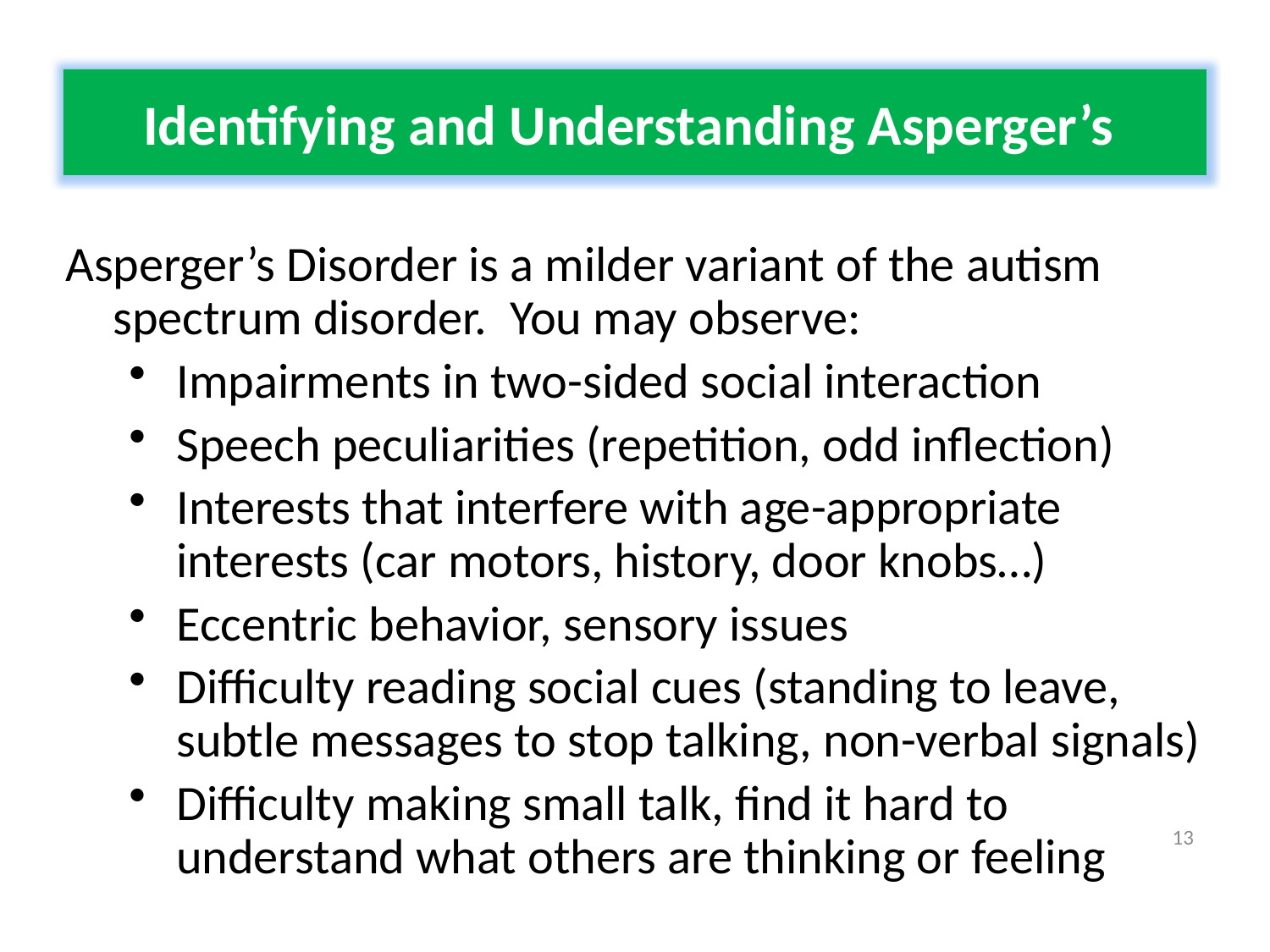

Identifying and Understanding Asperger’s
Asperger’s Disorder is a milder variant of the autism spectrum disorder.  You may observe:
Impairments in two-sided social interaction
Speech peculiarities (repetition, odd inflection)
Interests that interfere with age-appropriate interests (car motors, history, door knobs…)
Eccentric behavior, sensory issues
Difficulty reading social cues (standing to leave, subtle messages to stop talking, non-verbal signals)
Difficulty making small talk, find it hard to understand what others are thinking or feeling
13